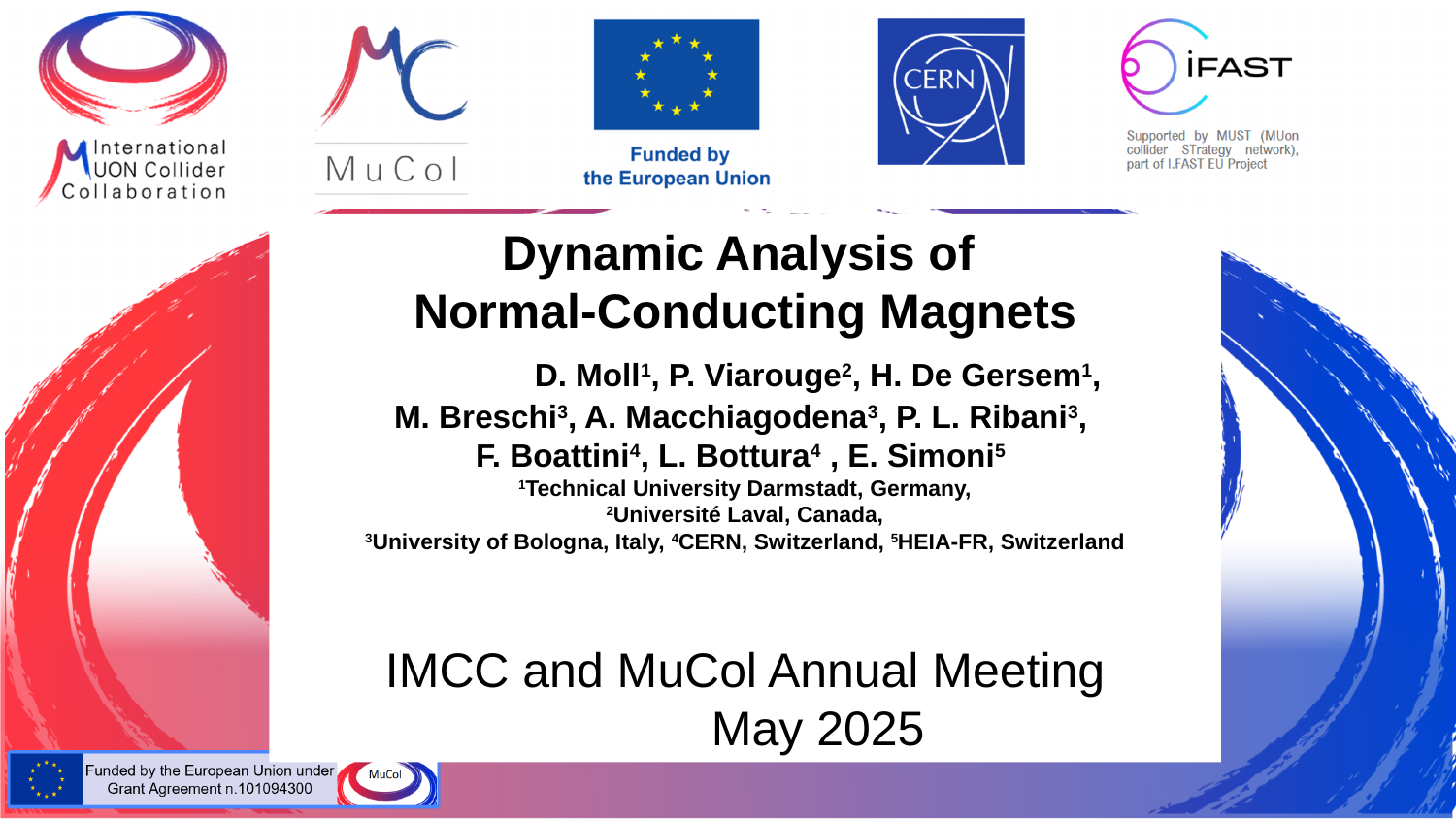

Dynamic Analysis of
Normal-Conducting Magnets
	 D. Moll1, P. Viarouge2, H. De Gersem1,
M. Breschi3, A. Macchiagodena3, P. L. Ribani3,
F. Boattini4, L. Bottura4 , E. Simoni5
1Technical University Darmstadt, Germany,
2Université Laval, Canada,
3University of Bologna, Italy, 4CERN, Switzerland, 5HEIA-FR, Switzerland

IMCC and MuCol Annual Meeting
	May 2025